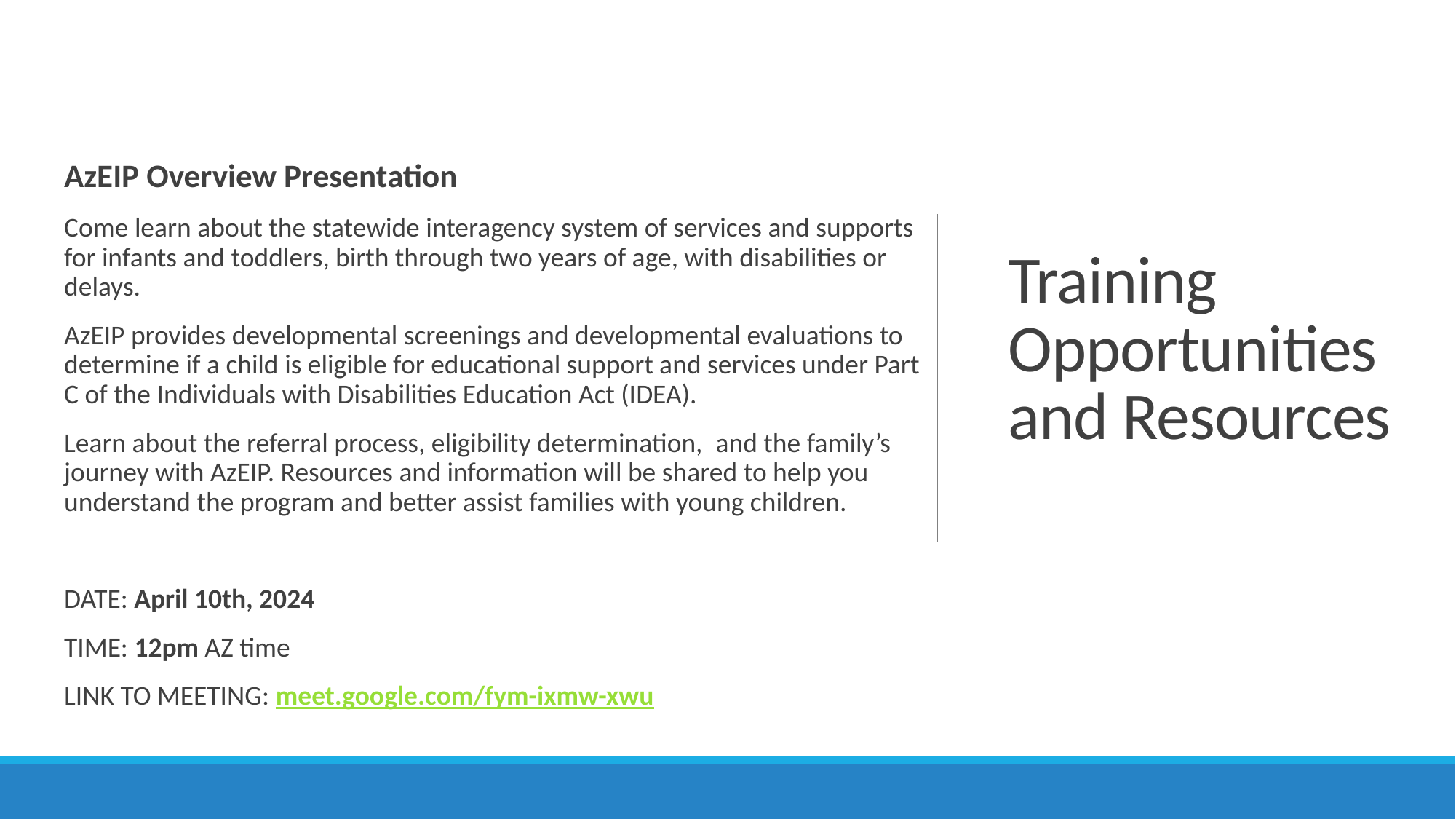

# Training Opportunities and Resources
AzEIP Overview Presentation
Come learn about the statewide interagency system of services and supports for infants and toddlers, birth through two years of age, with disabilities or delays.
AzEIP provides developmental screenings and developmental evaluations to determine if a child is eligible for educational support and services under Part C of the Individuals with Disabilities Education Act (IDEA).
Learn about the referral process, eligibility determination,  and the family’s journey with AzEIP. Resources and information will be shared to help you understand the program and better assist families with young children.

DATE: April 10th, 2024
TIME: 12pm AZ time
LINK TO MEETING: meet.google.com/fym-ixmw-xwu